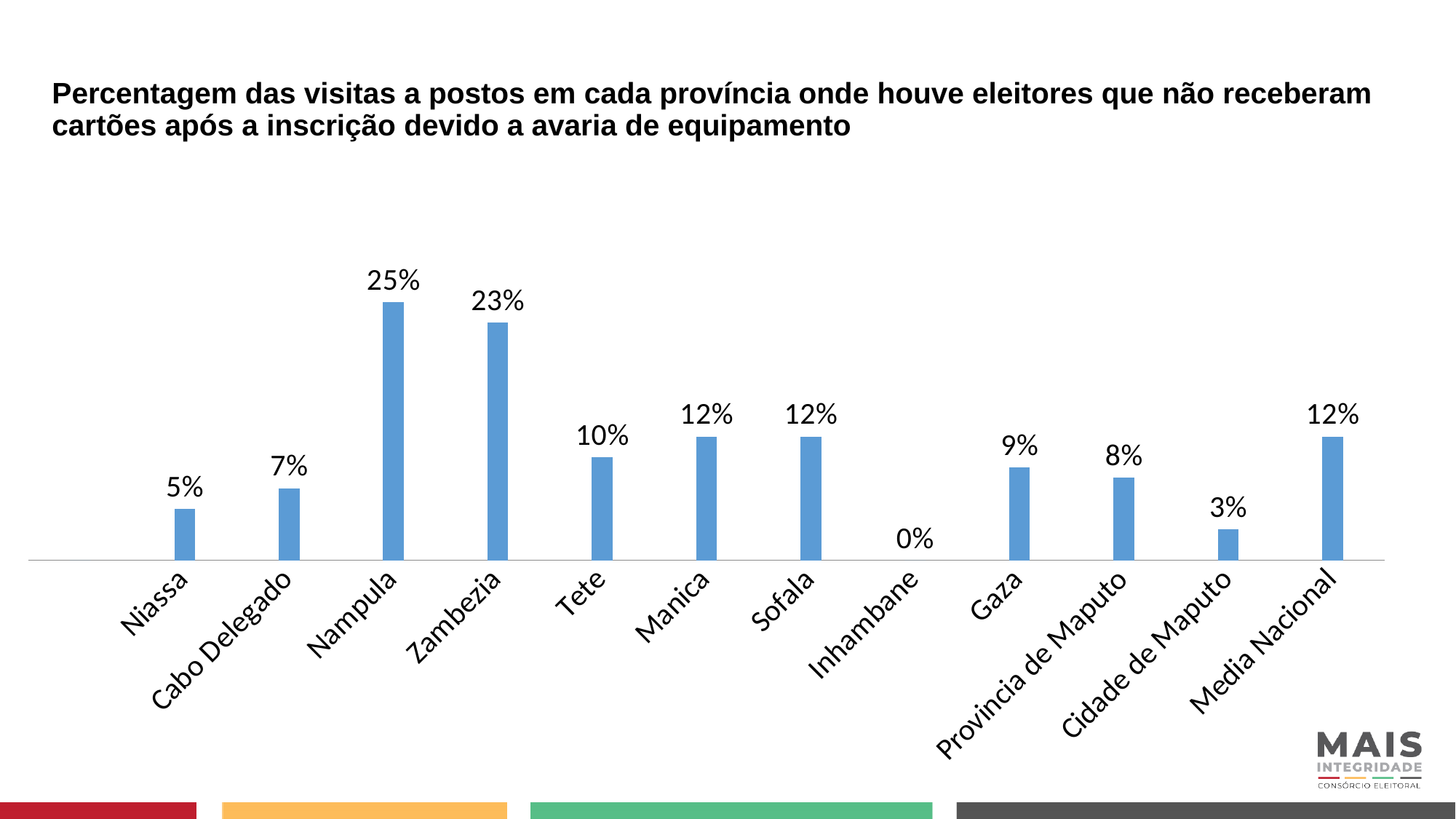

# Percentagem das visitas a postos em cada província onde houve eleitores que não receberam cartões após a inscrição devido a avaria de equipamento

### Chart

| Category |  |  |  |
|---|---|---|---|
|  | None | 0.0 | None |
| Niassa | None | 0.05 | None |
| Cabo Delegado | None | 0.07 | None |
| Nampula | None | 0.25 | None |
| Zambezia | None | 0.23 | None |
| Tete | None | 0.1 | None |
| Manica | None | 0.12 | None |
| Sofala | None | 0.12 | None |
| Inhambane | None | 0.0 | None |
| Gaza | None | 0.09 | None |
| Provincia de Maputo | None | 0.08 | None |
| Cidade de Maputo | None | 0.03 | None |
| Media Nacional | None | 0.12 | None |